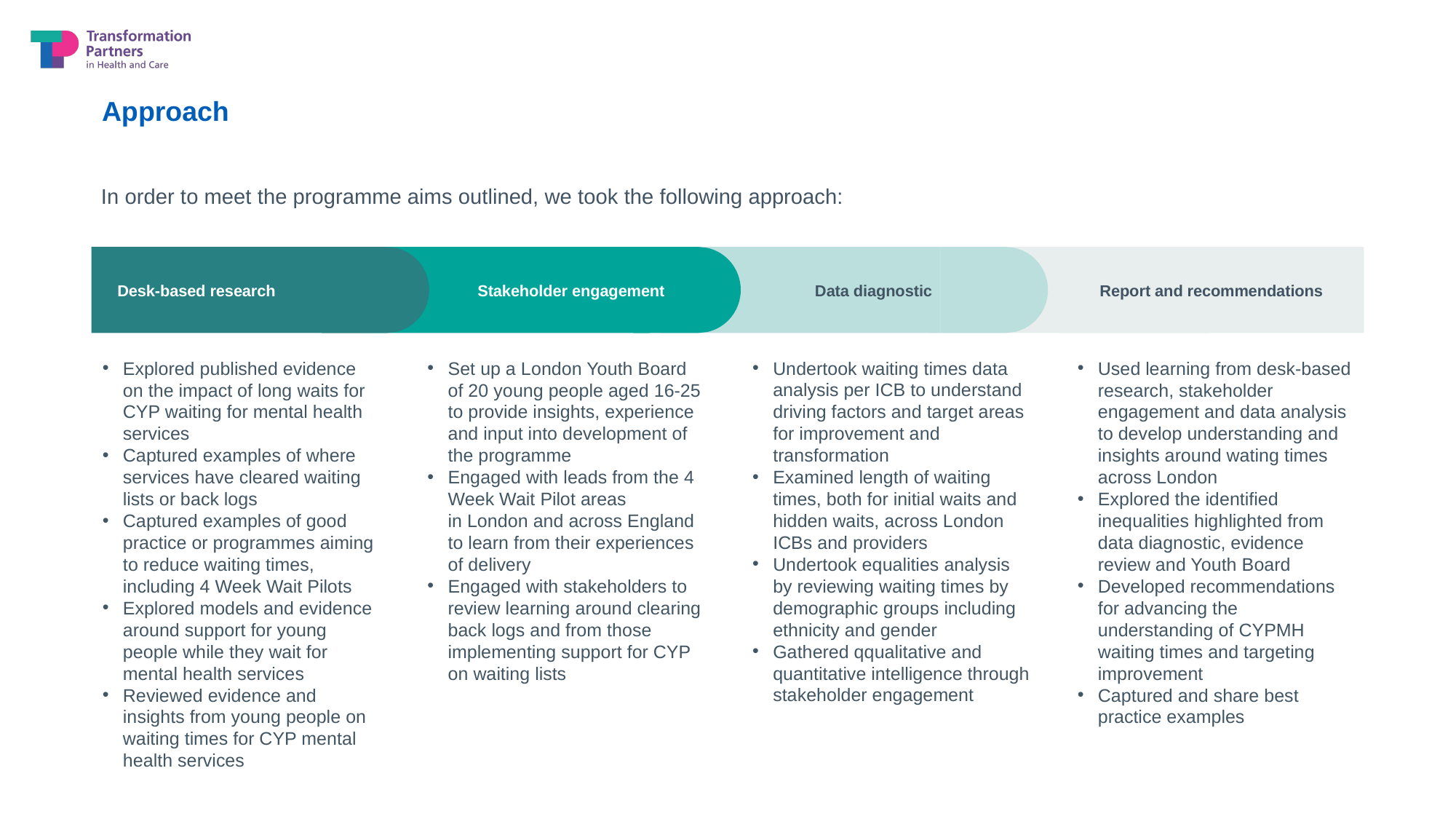

20
# Approach
In order to meet the programme aims outlined, we took the following approach:

Report and recommendations
Desk-based research
Stakeholder engagement
Data diagnostic
Explored published evidence on the impact of long waits for CYP waiting for mental health services
Captured examples of where services have cleared waiting lists or back logs
Captured examples of good practice or programmes aiming to reduce waiting times, including 4 Week Wait Pilots
Explored models and evidence around support for young people while they wait for mental health services
Reviewed evidence and insights from young people on waiting times for CYP mental health services
Set up a London Youth Board of 20 young people aged 16-25 to provide insights, experience and input into development of the programme
Engaged with leads from the 4 Week Wait Pilot areas in London and across England to learn from their experiences of delivery
Engaged with stakeholders to review learning around clearing back logs and from those implementing support for CYP on waiting lists
Undertook waiting times data analysis per ICB to understand driving factors and target areas for improvement and transformation
Examined length of waiting times, both for initial waits and hidden waits, across London ICBs and providers
Undertook equalities analysis by reviewing waiting times by demographic groups including ethnicity and gender
Gathered qqualitative and quantitative intelligence through stakeholder engagement
Used learning from desk-based research, stakeholder engagement and data analysis to develop understanding and insights around wating times across London
Explored the identified inequalities highlighted from data diagnostic, evidence review and Youth Board
Developed recommendations for advancing the understanding of CYPMH waiting times and targeting improvement
Captured and share best practice examples